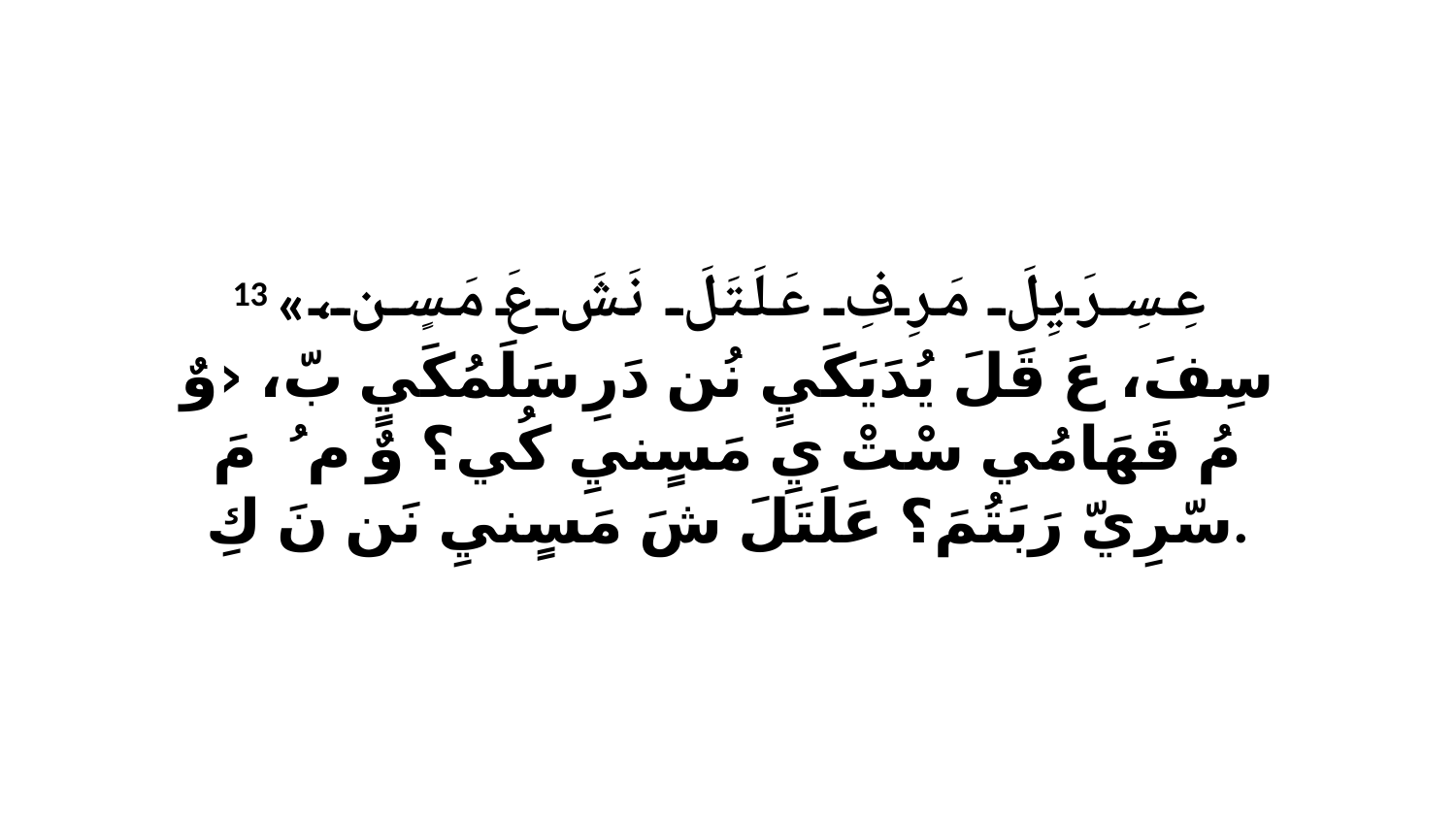

13 «عِسِرَيِلَ مَرِفِ عَلَتَلَ نَشَ عَ مَسٍن، سِفَ، عَ قَلَ يُدَيَكَيٍ نُن دَرِ سَلَمُكَيٍ بّ، ‹وٌ مُ قَهَامُي سْتْ يِ مَسٍنيِ كُي؟ وٌ مُ ﭑ مَ سّرِيّ رَبَتُمَ؟ عَلَتَلَ شَ مَسٍنيِ نَن نَ كِ.